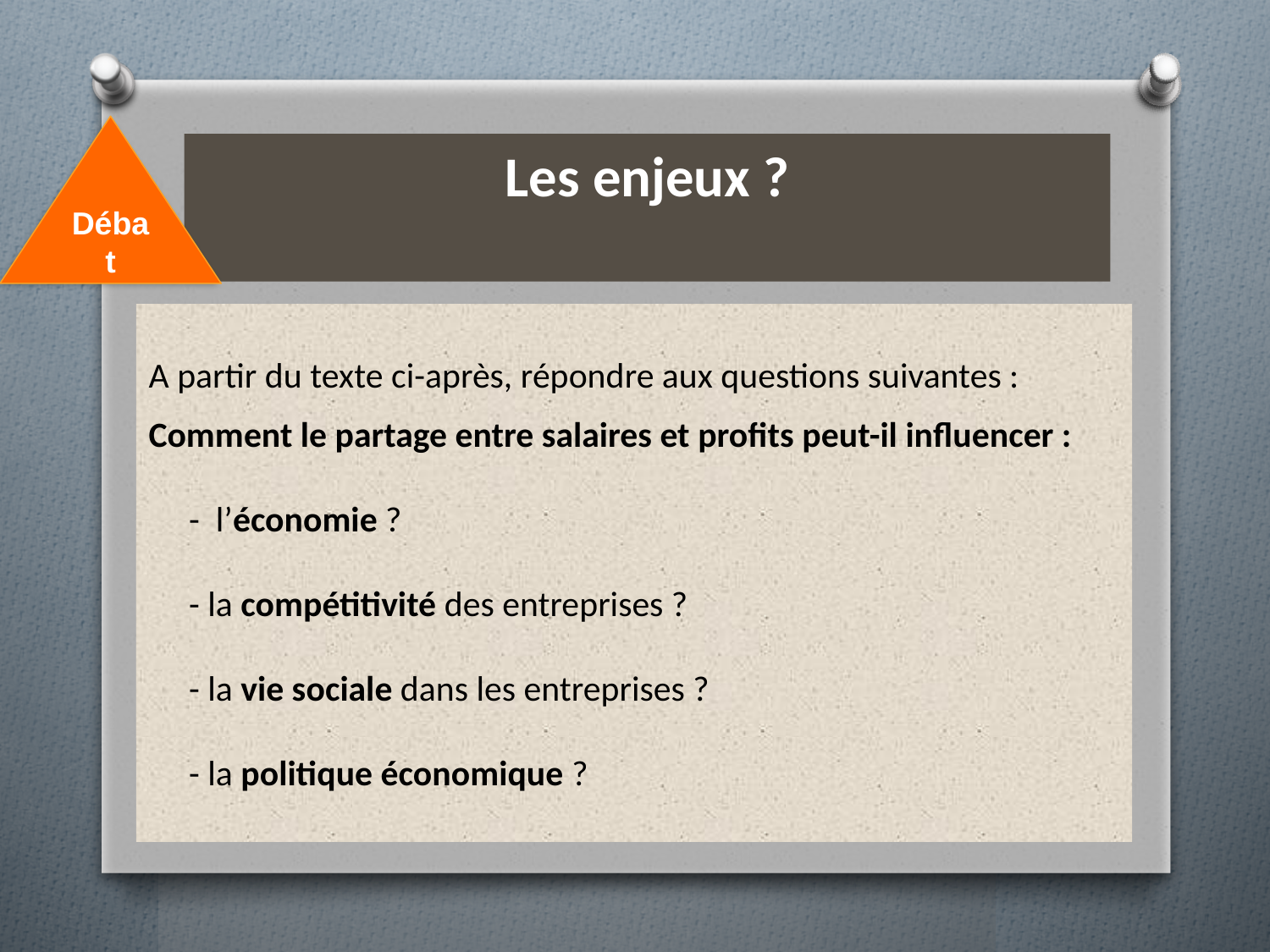

Débat
Les enjeux ?

A partir du texte ci-après, répondre aux questions suivantes :

Comment le partage entre salaires et profits peut-il influencer :

     -  l’économie ?

     - la compétitivité des entreprises ?

     - la vie sociale dans les entreprises ?

     - la politique économique ?